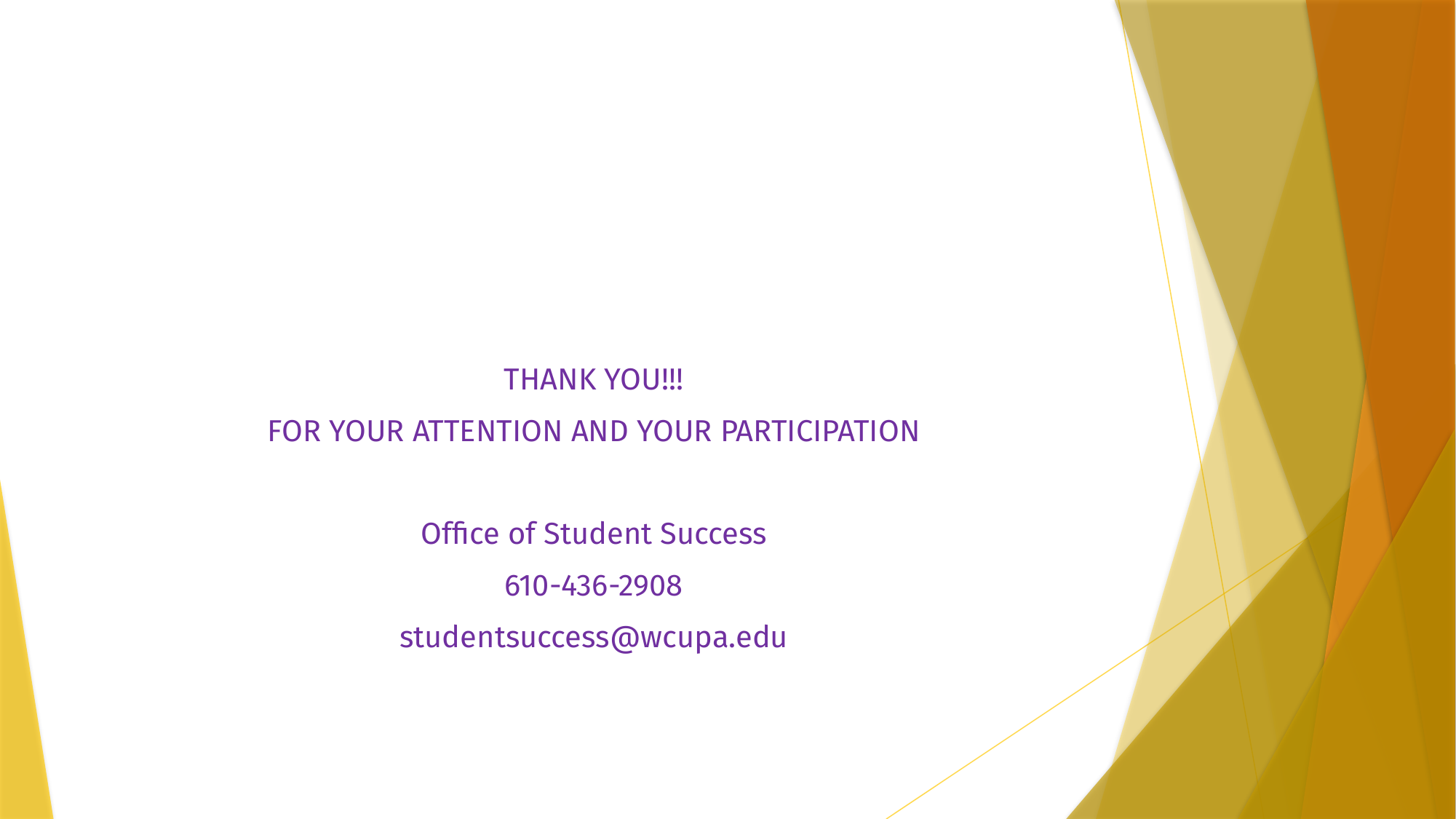

#

THANK YOU!!!
FOR YOUR ATTENTION AND YOUR PARTICIPATION

Office of Student Success
610-436-2908
studentsuccess@wcupa.edu